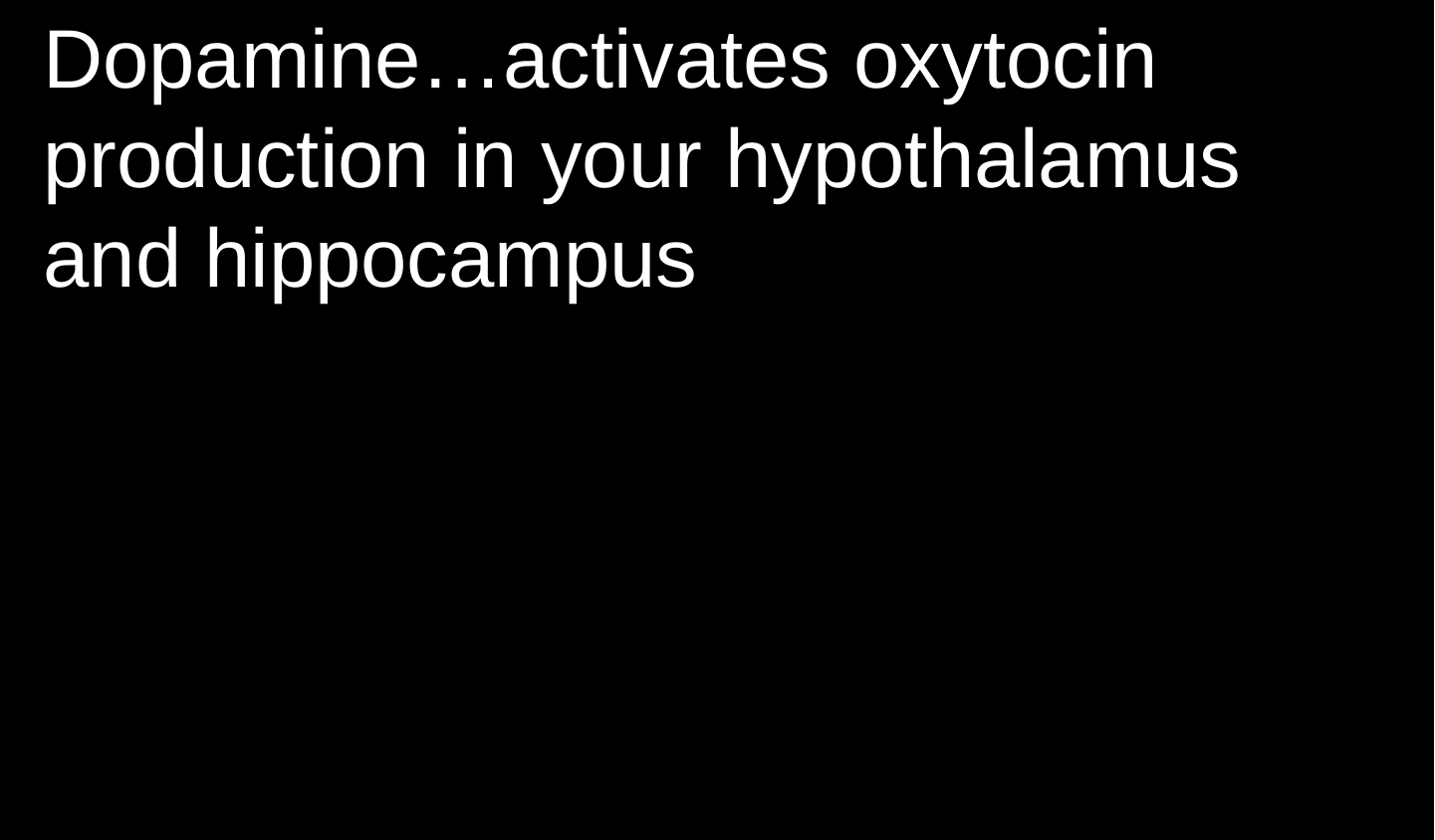

Dopamine…activates oxytocin production in your hypothalamus and hippocampus